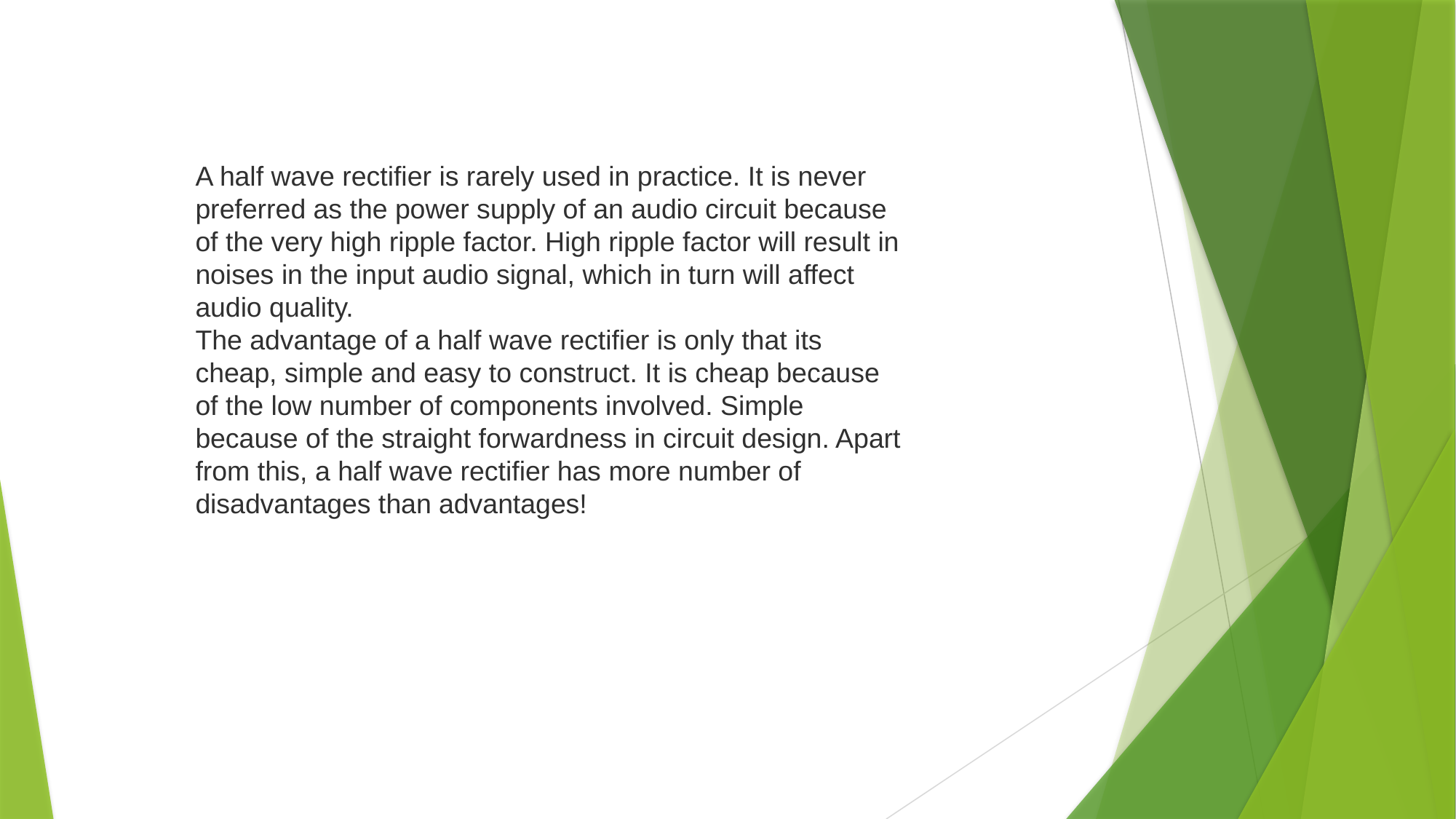

A half wave rectifier is rarely used in practice. It is never preferred as the power supply of an audio circuit because of the very high ripple factor. High ripple factor will result in noises in the input audio signal, which in turn will affect audio quality.
The advantage of a half wave rectifier is only that its cheap, simple and easy to construct. It is cheap because of the low number of components involved. Simple because of the straight forwardness in circuit design. Apart from this, a half wave rectifier has more number of disadvantages than advantages!